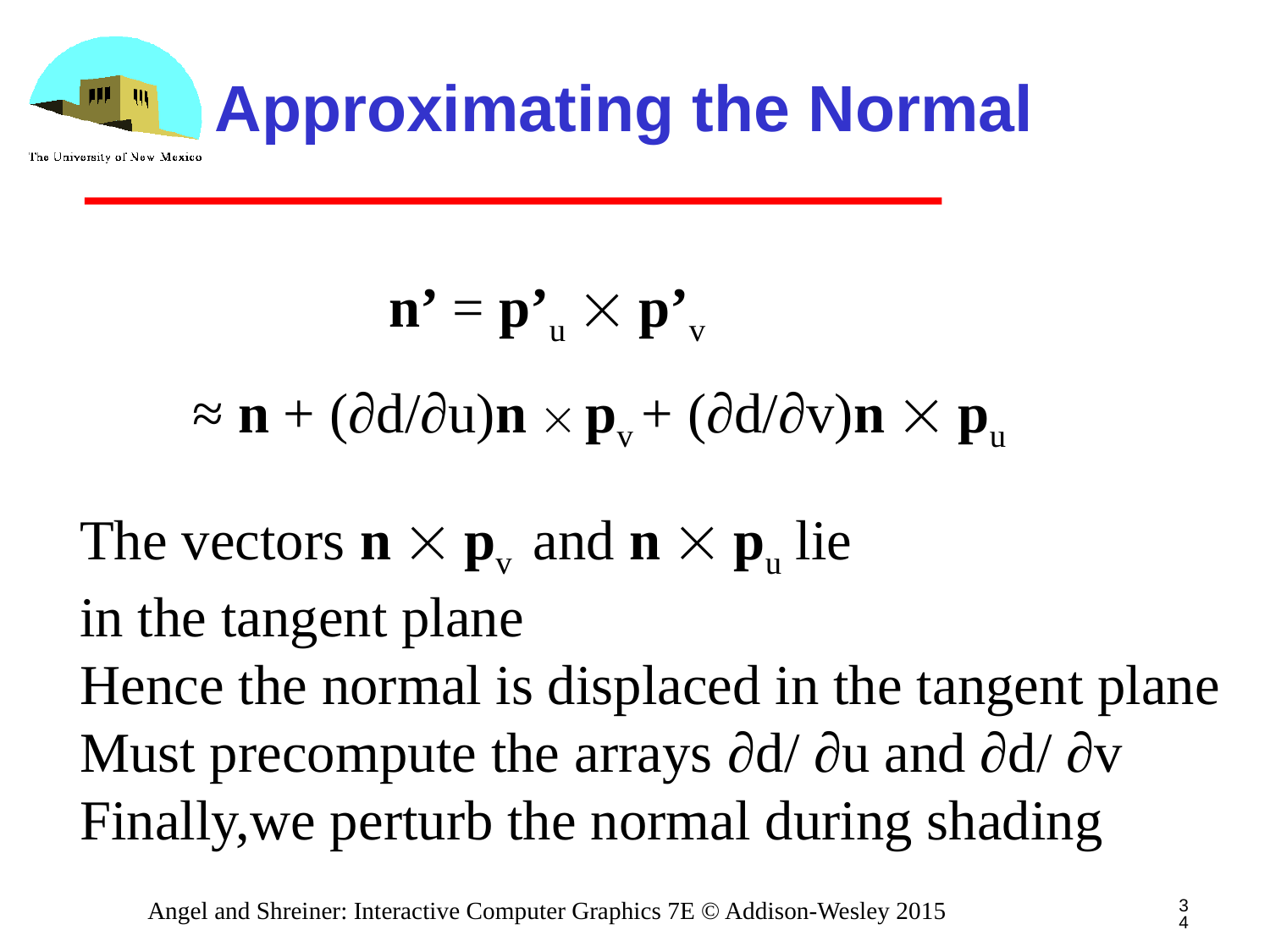

# Approximating the Normal
n’ = p’u × p’v
≈ n + (∂d/∂u)n × pv + (∂d/∂v)n × pu

The vectors n × pv  and n × pu lie
in the tangent plane
Hence the normal is displaced in the tangent plane
Must precompute the arrays ∂d/ ∂u and ∂d/ ∂v
Finally,we perturb the normal during shading
34
Angel and Shreiner: Interactive Computer Graphics 7E © Addison-Wesley 2015